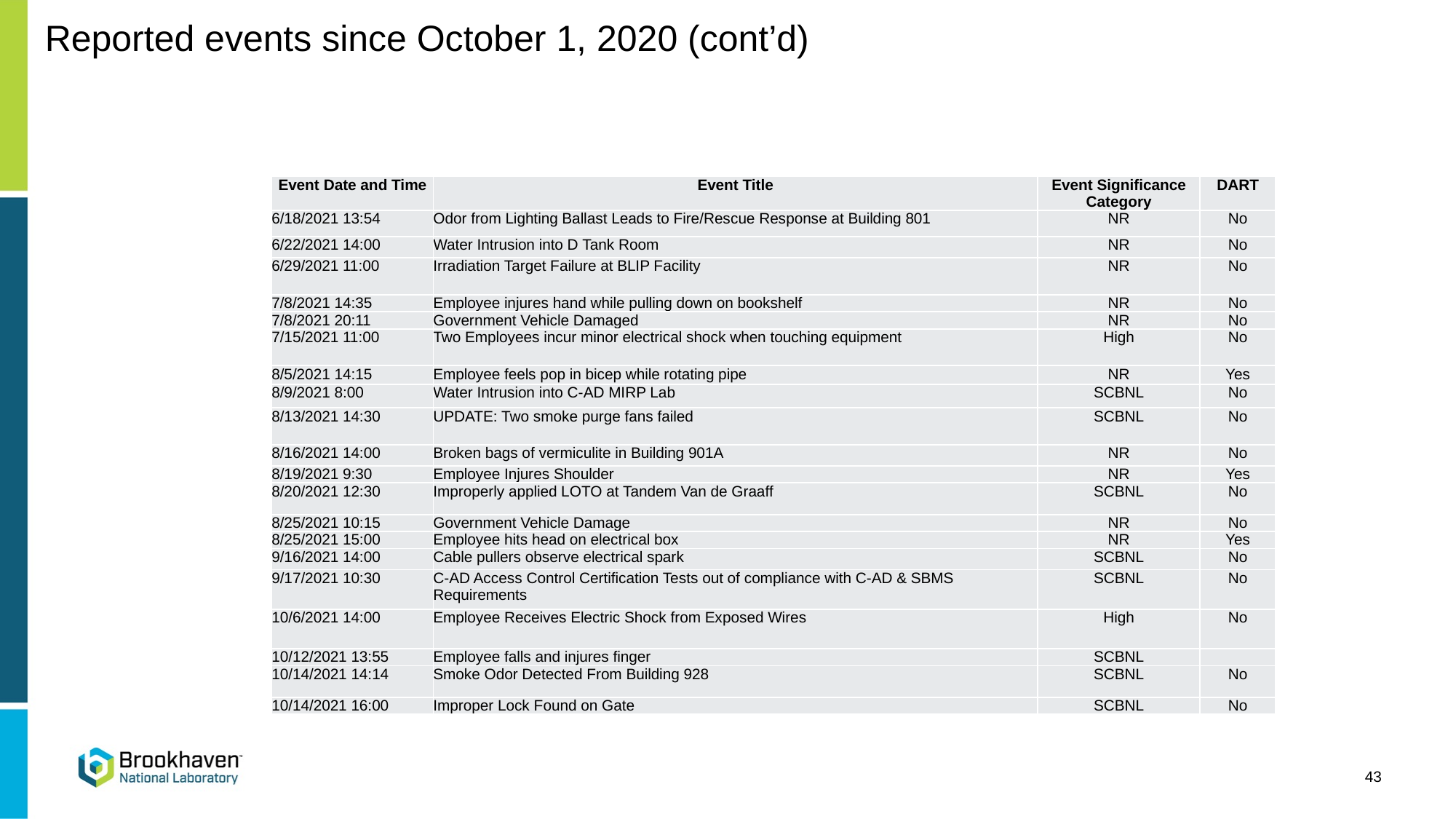

# Reported events since October 1, 2020 (cont’d)
| Event Date and Time | Event Title | Event Significance Category | DART |
| --- | --- | --- | --- |
| 6/18/2021 13:54 | Odor from Lighting Ballast Leads to Fire/Rescue Response at Building 801 | NR | No |
| 6/22/2021 14:00 | Water Intrusion into D Tank Room | NR | No |
| 6/29/2021 11:00 | Irradiation Target Failure at BLIP Facility | NR | No |
| 7/8/2021 14:35 | Employee injures hand while pulling down on bookshelf | NR | No |
| 7/8/2021 20:11 | Government Vehicle Damaged | NR | No |
| 7/15/2021 11:00 | Two Employees incur minor electrical shock when touching equipment | High | No |
| 8/5/2021 14:15 | Employee feels pop in bicep while rotating pipe | NR | Yes |
| 8/9/2021 8:00 | Water Intrusion into C-AD MIRP Lab | SCBNL | No |
| 8/13/2021 14:30 | UPDATE: Two smoke purge fans failed | SCBNL | No |
| 8/16/2021 14:00 | Broken bags of vermiculite in Building 901A | NR | No |
| 8/19/2021 9:30 | Employee Injures Shoulder | NR | Yes |
| 8/20/2021 12:30 | Improperly applied LOTO at Tandem Van de Graaff | SCBNL | No |
| 8/25/2021 10:15 | Government Vehicle Damage | NR | No |
| 8/25/2021 15:00 | Employee hits head on electrical box | NR | Yes |
| 9/16/2021 14:00 | Cable pullers observe electrical spark | SCBNL | No |
| 9/17/2021 10:30 | C-AD Access Control Certification Tests out of compliance with C-AD & SBMS Requirements | SCBNL | No |
| 10/6/2021 14:00 | Employee Receives Electric Shock from Exposed Wires | High | No |
| 10/12/2021 13:55 | Employee falls and injures finger | SCBNL |  |
| 10/14/2021 14:14 | Smoke Odor Detected From Building 928 | SCBNL | No |
| 10/14/2021 16:00 | Improper Lock Found on Gate | SCBNL | No |
43